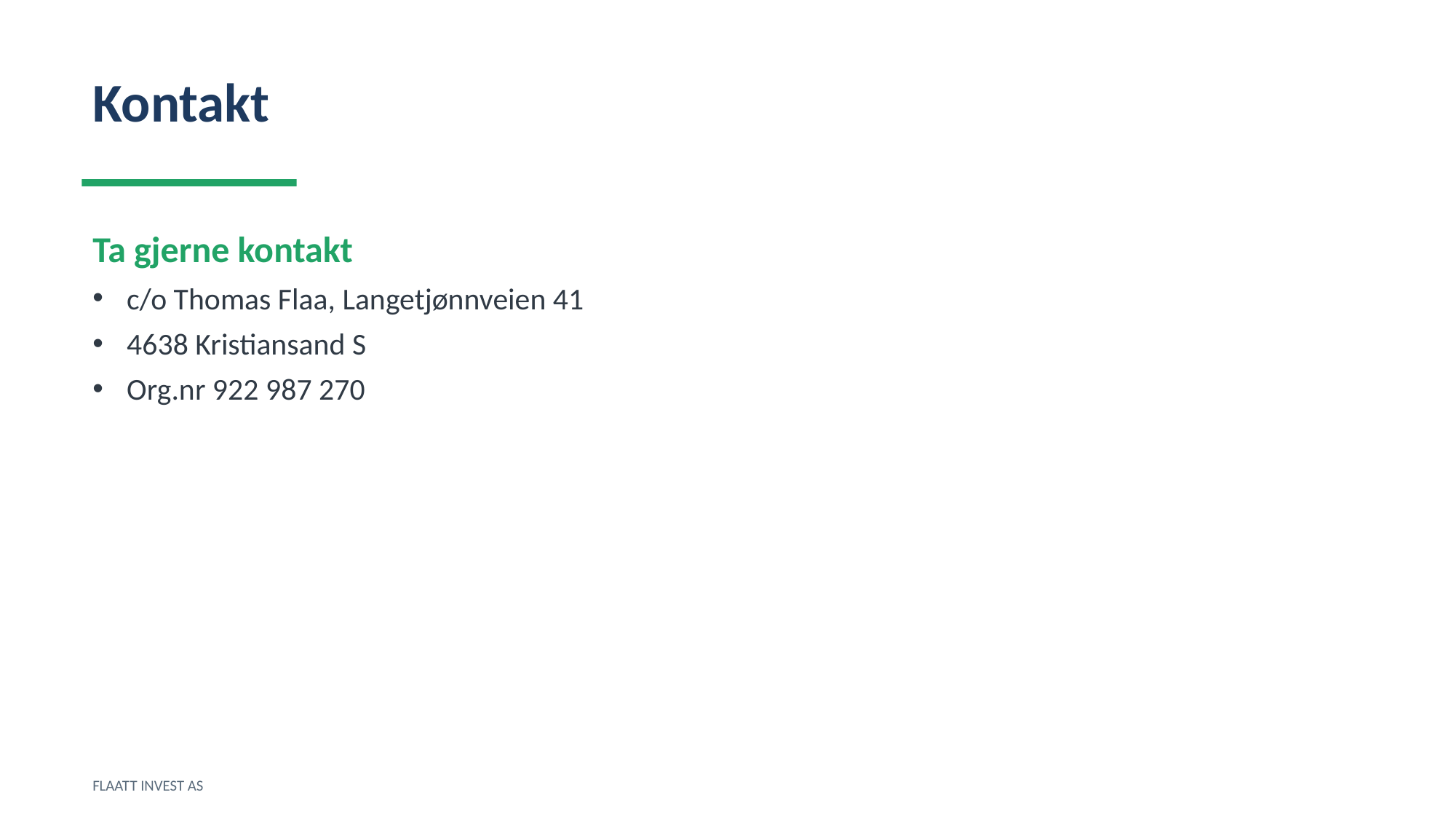

Kontakt

Ta gjerne kontakt
c/o Thomas Flaa, Langetjønnveien 41
4638 Kristiansand S
Org.nr 922 987 270
FLAATT INVEST AS